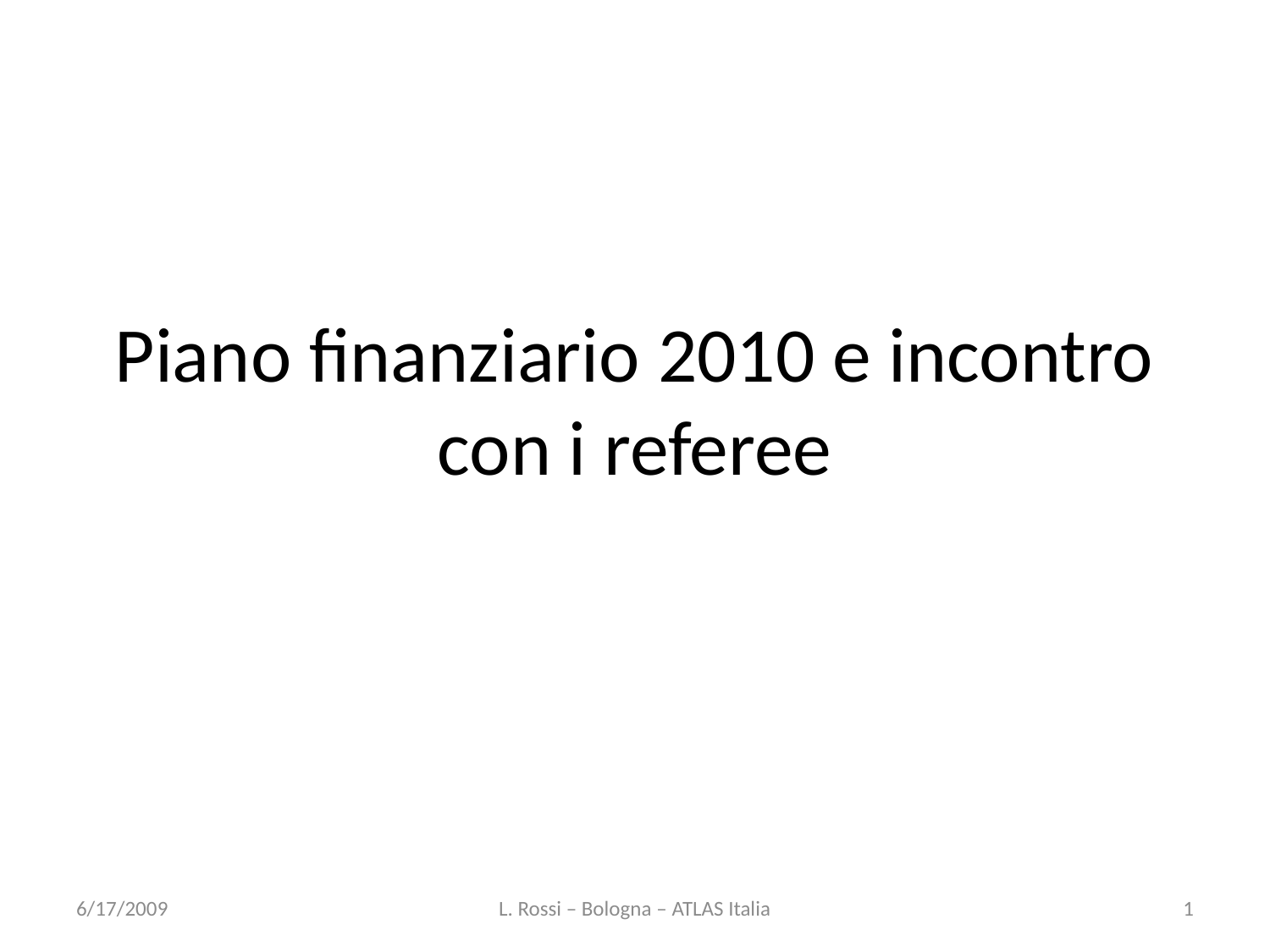

# Piano finanziario 2010 e incontro con i referee
6/17/2009
L. Rossi – Bologna – ATLAS Italia
1